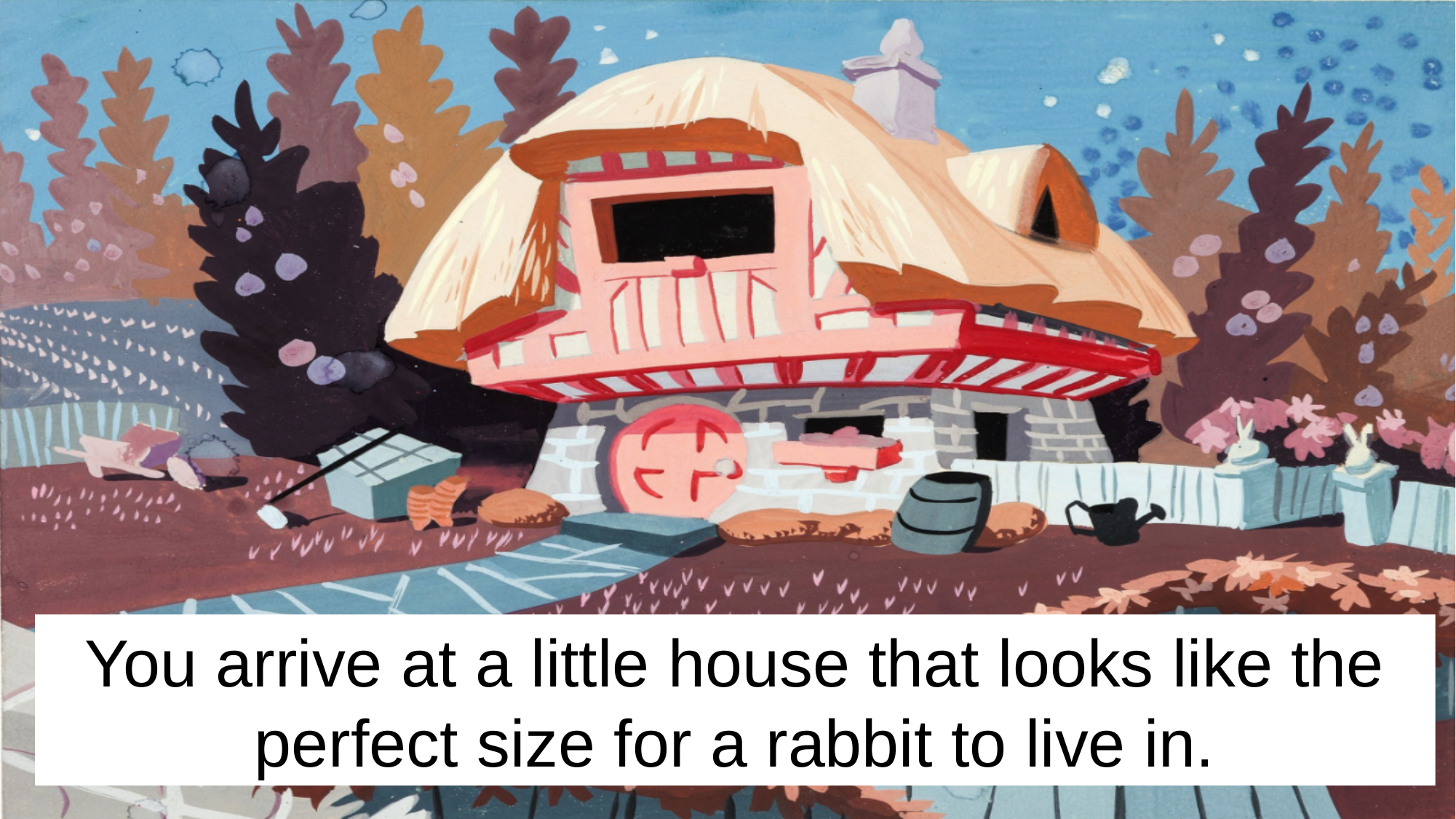

You arrive at a little house that looks like the perfect size for a rabbit to live in.